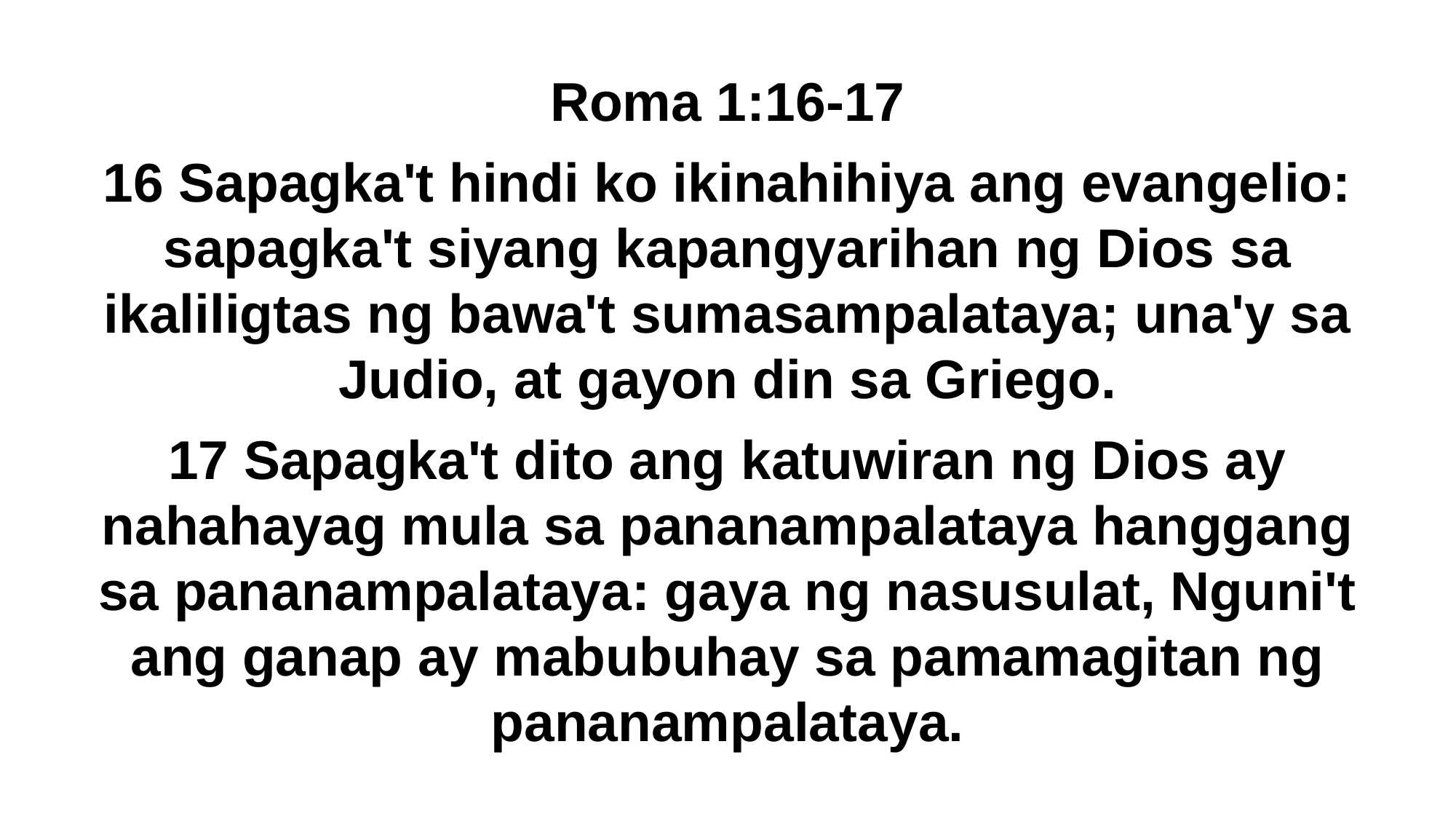

Roma 1:16-17
16 Sapagka't hindi ko ikinahihiya ang evangelio: sapagka't siyang kapangyarihan ng Dios sa ikaliligtas ng bawa't sumasampalataya; una'y sa Judio, at gayon din sa Griego.
17 Sapagka't dito ang katuwiran ng Dios ay nahahayag mula sa pananampalataya hanggang sa pananampalataya: gaya ng nasusulat, Nguni't ang ganap ay mabubuhay sa pamamagitan ng pananampalataya.